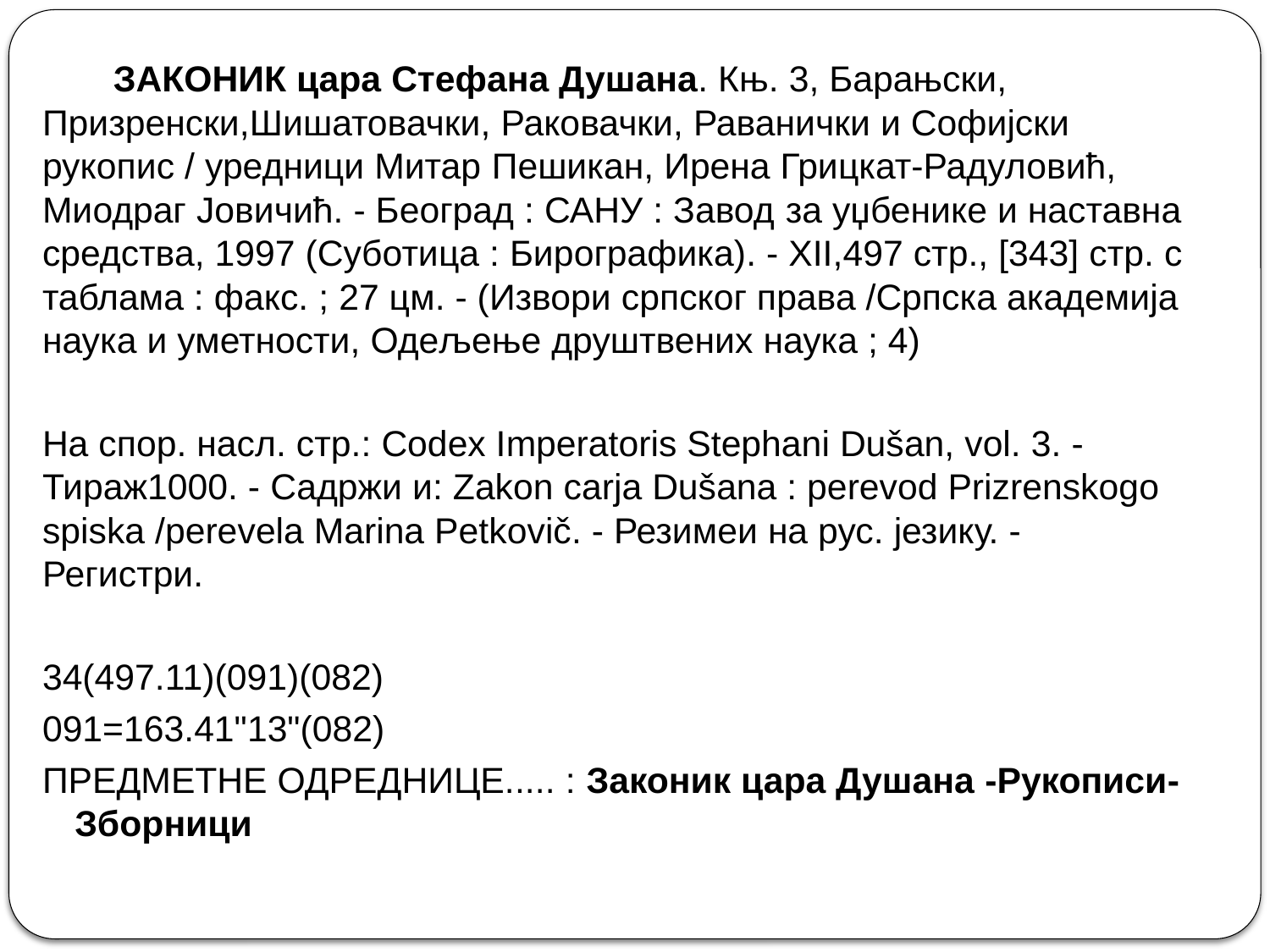

ЗАКОНИК цара Стефана Душана. Књ. 3, Барањски, Призренски,Шишатовачки, Раковачки, Раванички и Софијски рукопис / уредници Митар Пешикан, Ирена Грицкат-Радуловић, Миодраг Јовичић. - Београд : САНУ : Завод за уџбенике и наставна средства, 1997 (Суботица : Бирографика). - XII,497 стр., [343] стр. с таблама : факс. ; 27 цм. - (Извори српског права /Српска академија наука и уметности, Одељење друштвених наука ; 4)

На спор. насл. стр.: Codex Imperatoris Stephani Dušan, vol. 3. - Тираж1000. - Садржи и: Zakon carja Dušana : perevod Prizrenskogo spiska /perevela Marina Petkovič. - Резимеи на рус. језику. - Регистри.

34(497.11)(091)(082)
091=163.41"13"(082)
ПРЕДМЕТНЕ ОДРЕДНИЦЕ..... : Законик цара Душана -Рукописи- Зборници